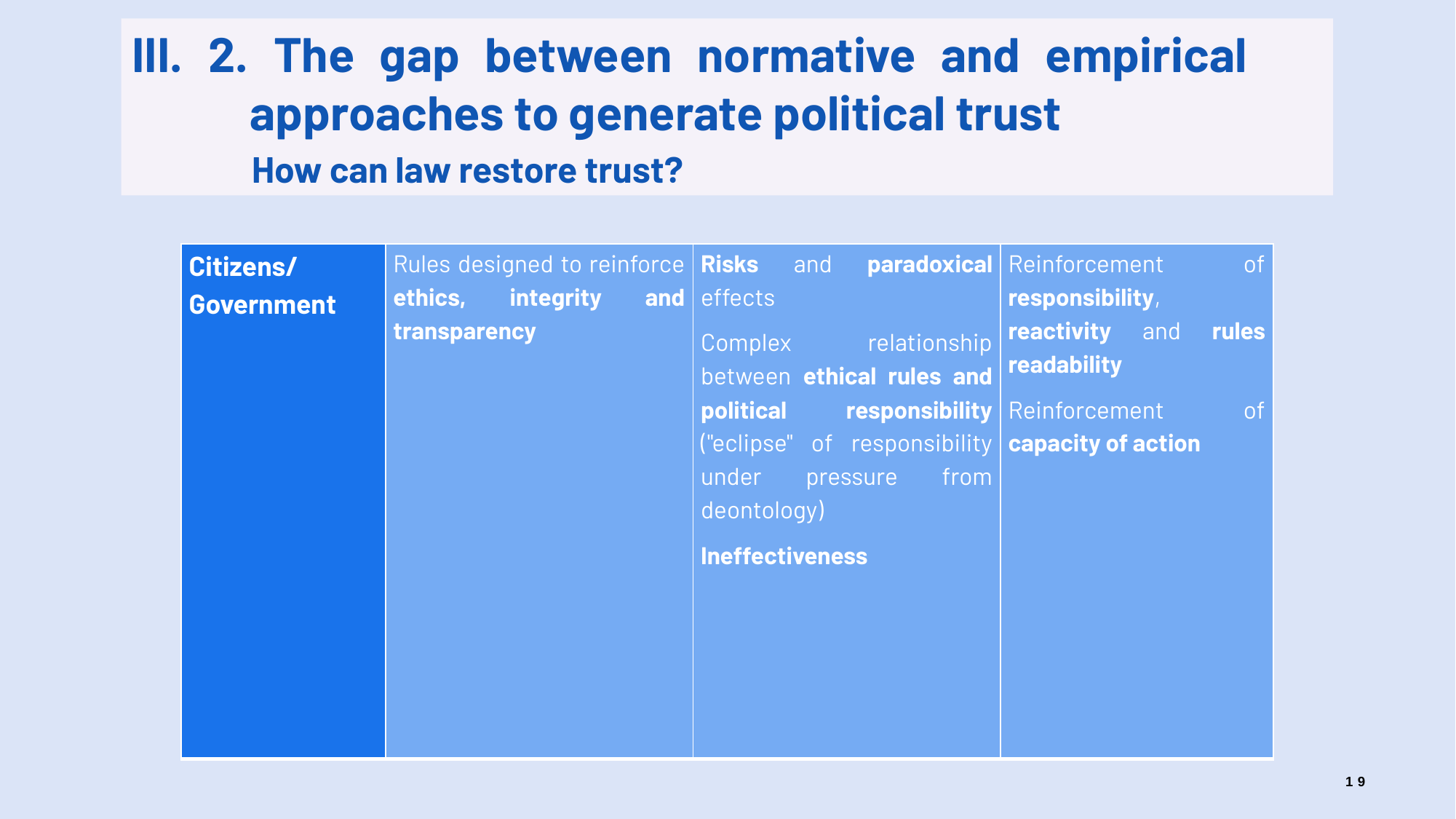

III. 2. The gap between normative and empirical    approaches to generate political trust
              How can law restore trust?
| Citizens/ Government | Rules designed to reinforce ethics, integrity and transparency | Risks and paradoxical effects Complex relationship between ethical rules and political responsibility ("eclipse" of responsibility under pressure from deontology) Ineffectiveness | Reinforcement of responsibility, reactivity and rules readability   Reinforcement of capacity of action |
| --- | --- | --- | --- |

19